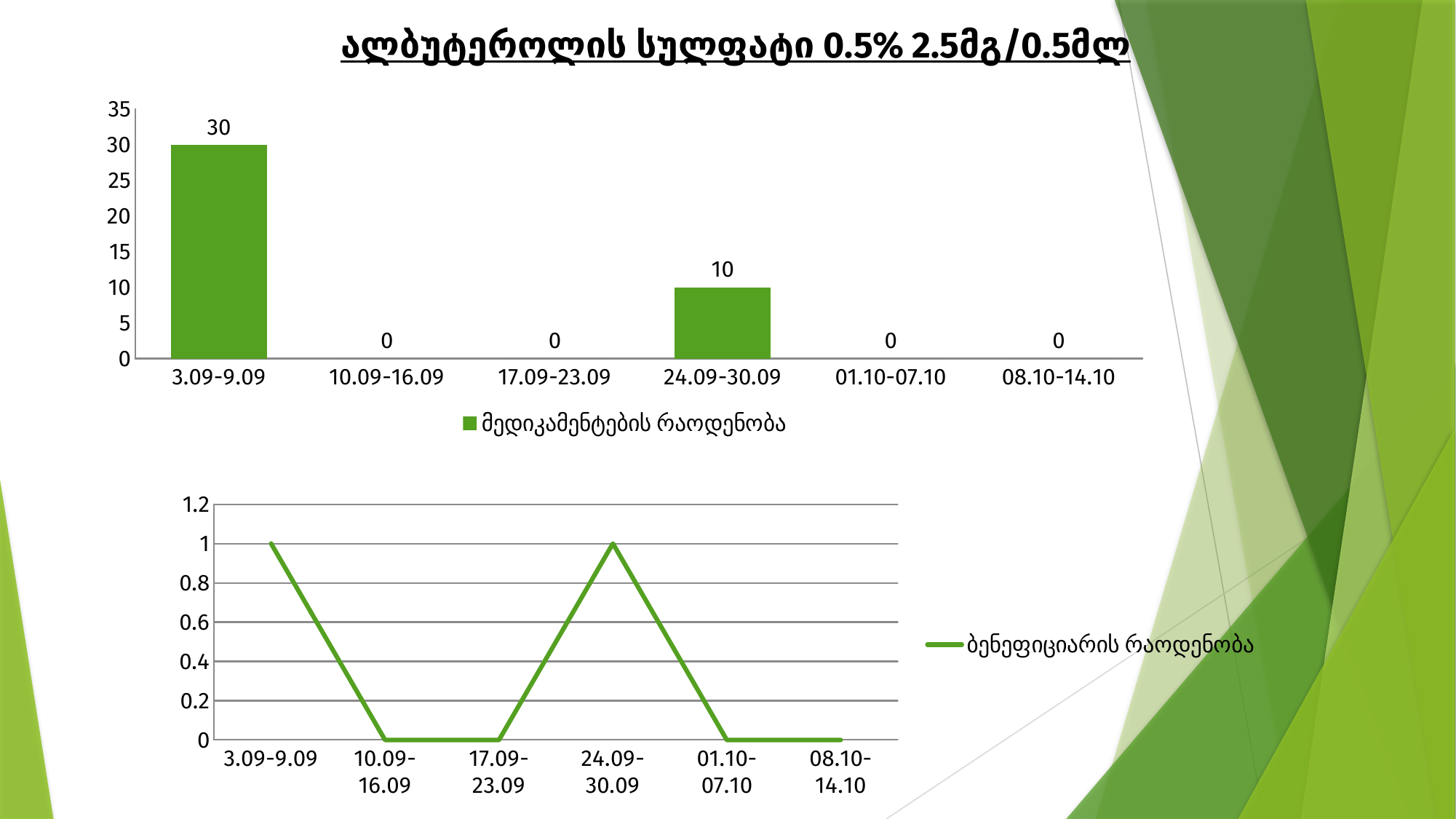

ალბუტეროლის სულფატი 0.5% 2.5მგ/0.5მლ

### Chart

| Category | მედიკამენტების რაოდენობა |
|---|---|
| 3.09-9.09 | 30.0 |
| 10.09-16.09 | 0.0 |
| 17.09-23.09 | 0.0 |
| 24.09-30.09 | 10.0 |
| 01.10-07.10 | 0.0 |
| 08.10-14.10 | 0.0 |

### Chart

| Category | ბენეფიციარის რაოდენობა |
|---|---|
| 3.09-9.09 | 1.0 |
| 10.09-16.09 | 0.0 |
| 17.09-23.09 | 0.0 |
| 24.09-30.09 | 1.0 |
| 01.10-07.10 | 0.0 |
| 08.10-14.10 | 0.0 |